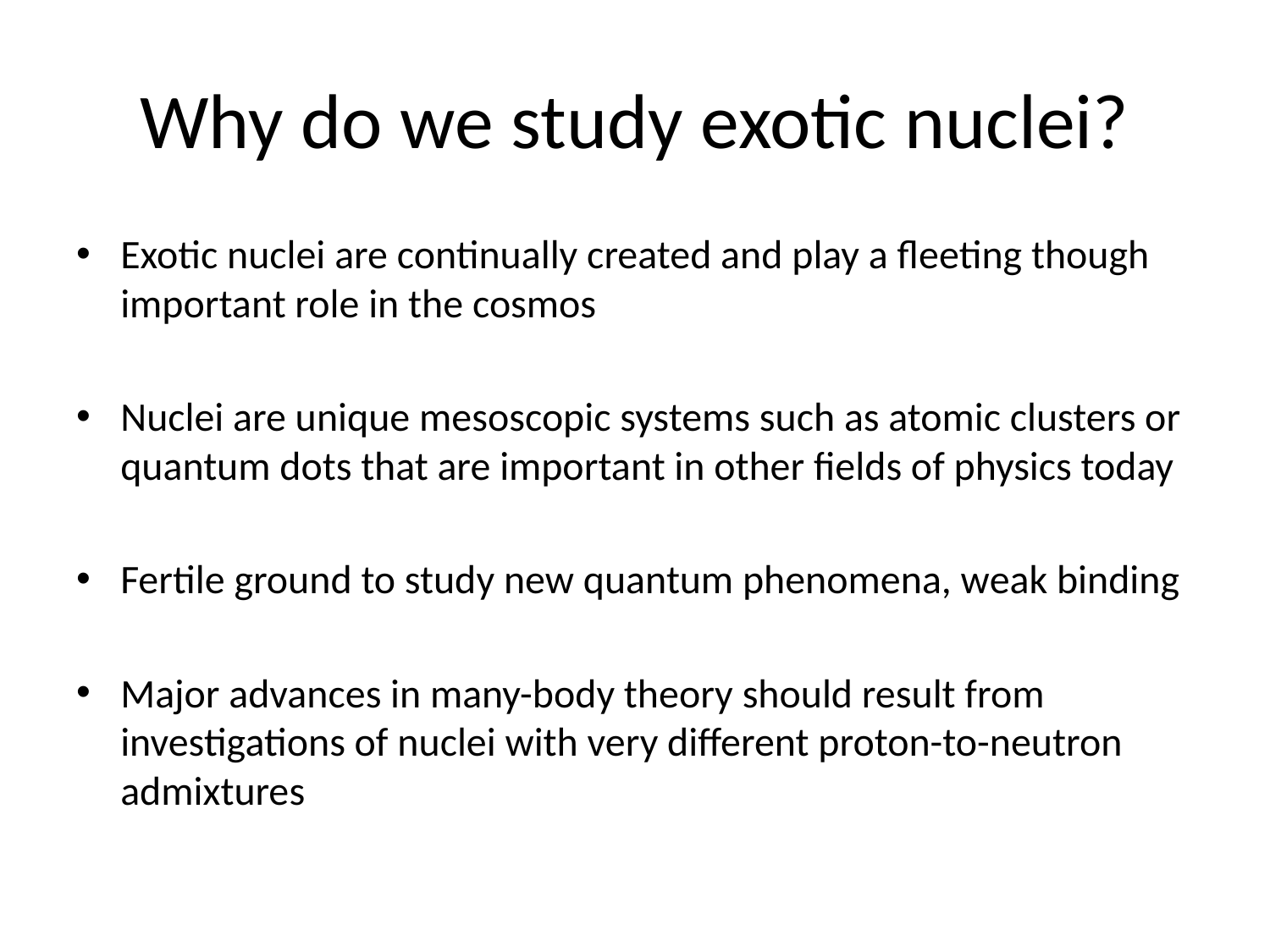

# Why do we study exotic nuclei?
Exotic nuclei are continually created and play a fleeting though important role in the cosmos

Nuclei are unique mesoscopic systems such as atomic clusters or quantum dots that are important in other fields of physics today

Fertile ground to study new quantum phenomena, weak binding

Major advances in many-body theory should result from investigations of nuclei with very different proton-to-neutron admixtures